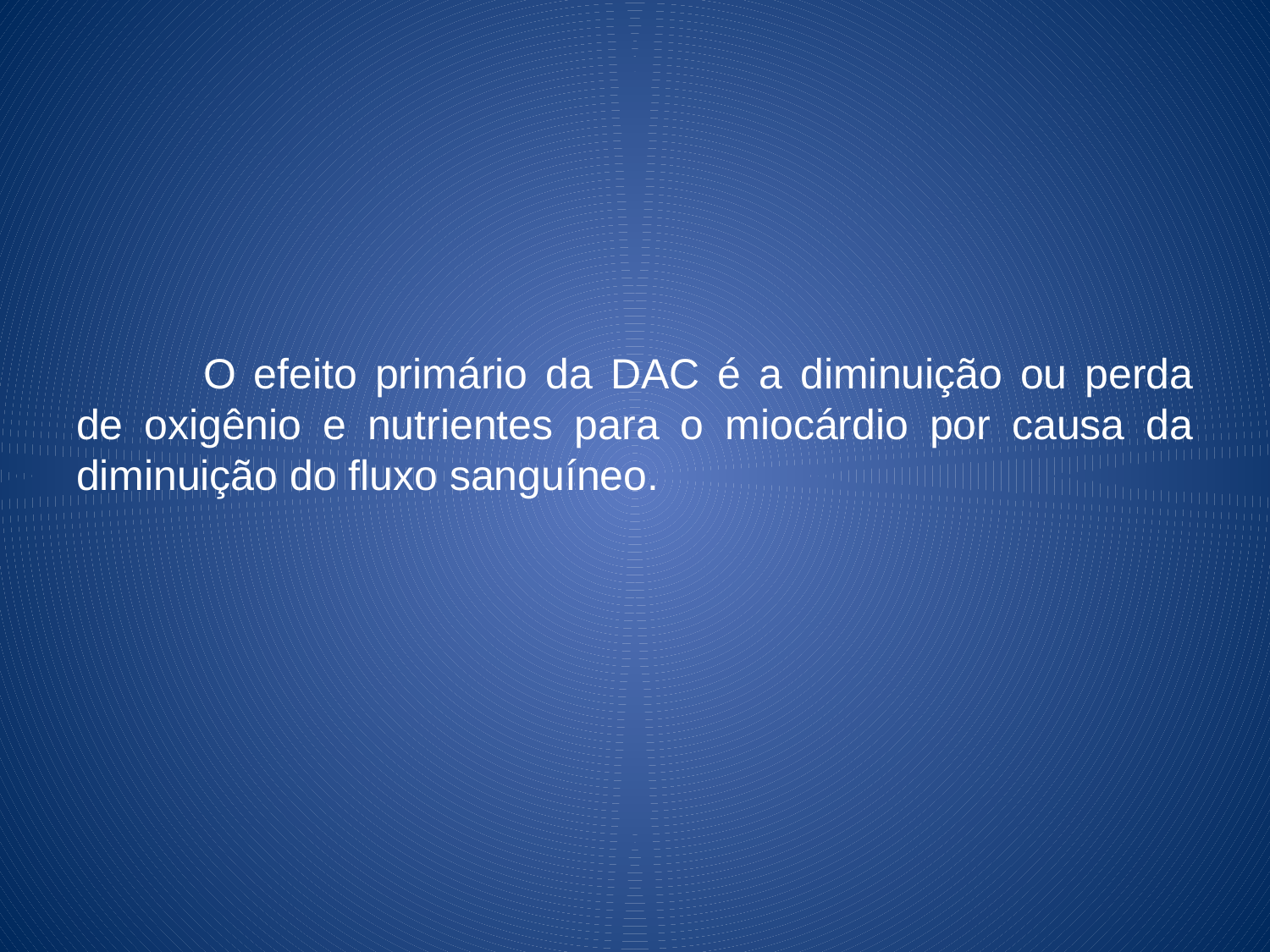

O efeito primário da DAC é a diminuição ou perda de oxigênio e nutrientes para o miocárdio por causa da diminuição do fluxo sanguíneo.